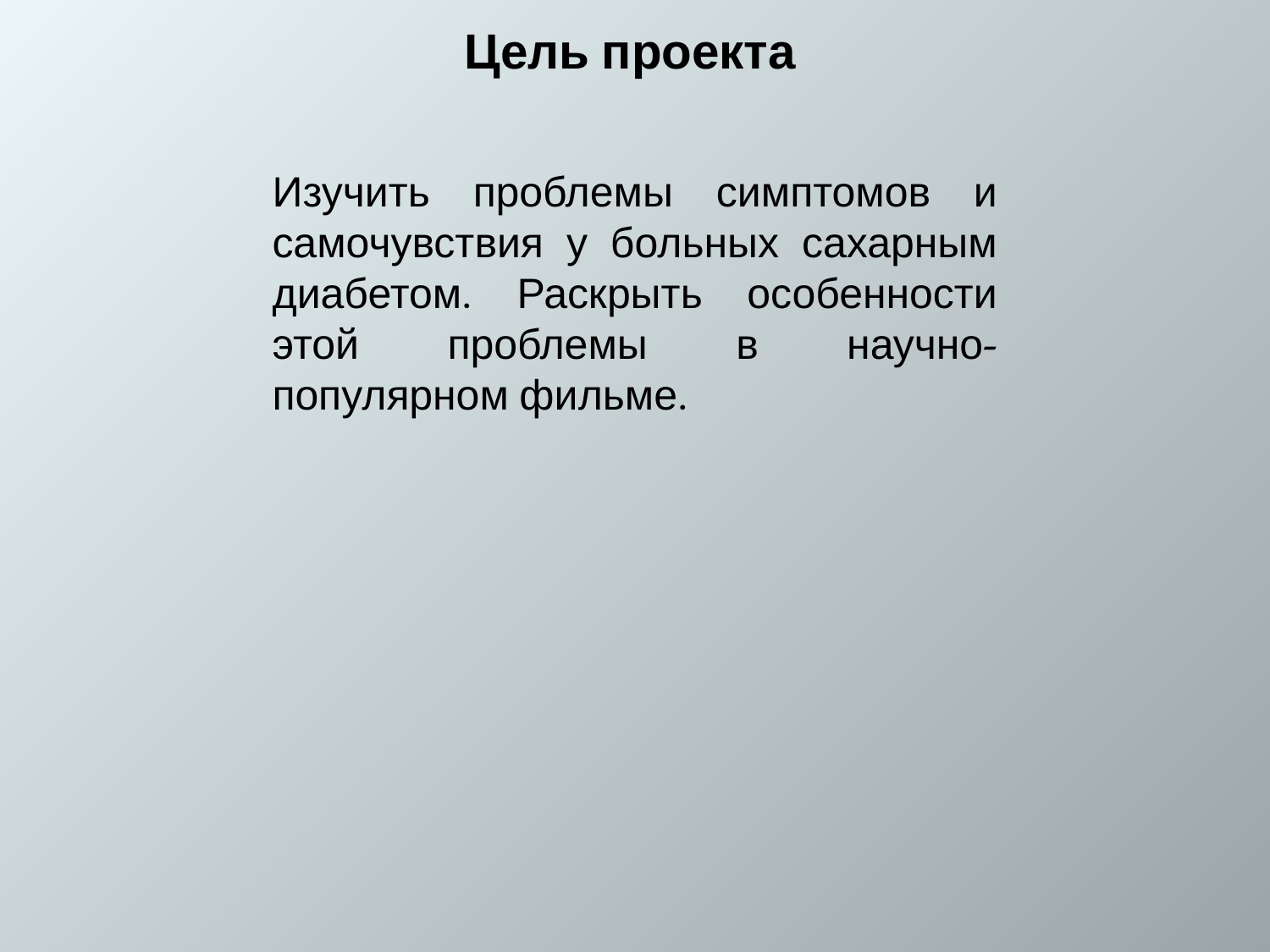

Цель проекта
Изучить проблемы симптомов и самочувствия у больных сахарным диабетом. Раскрыть особенности этой проблемы в научно-популярном фильме.